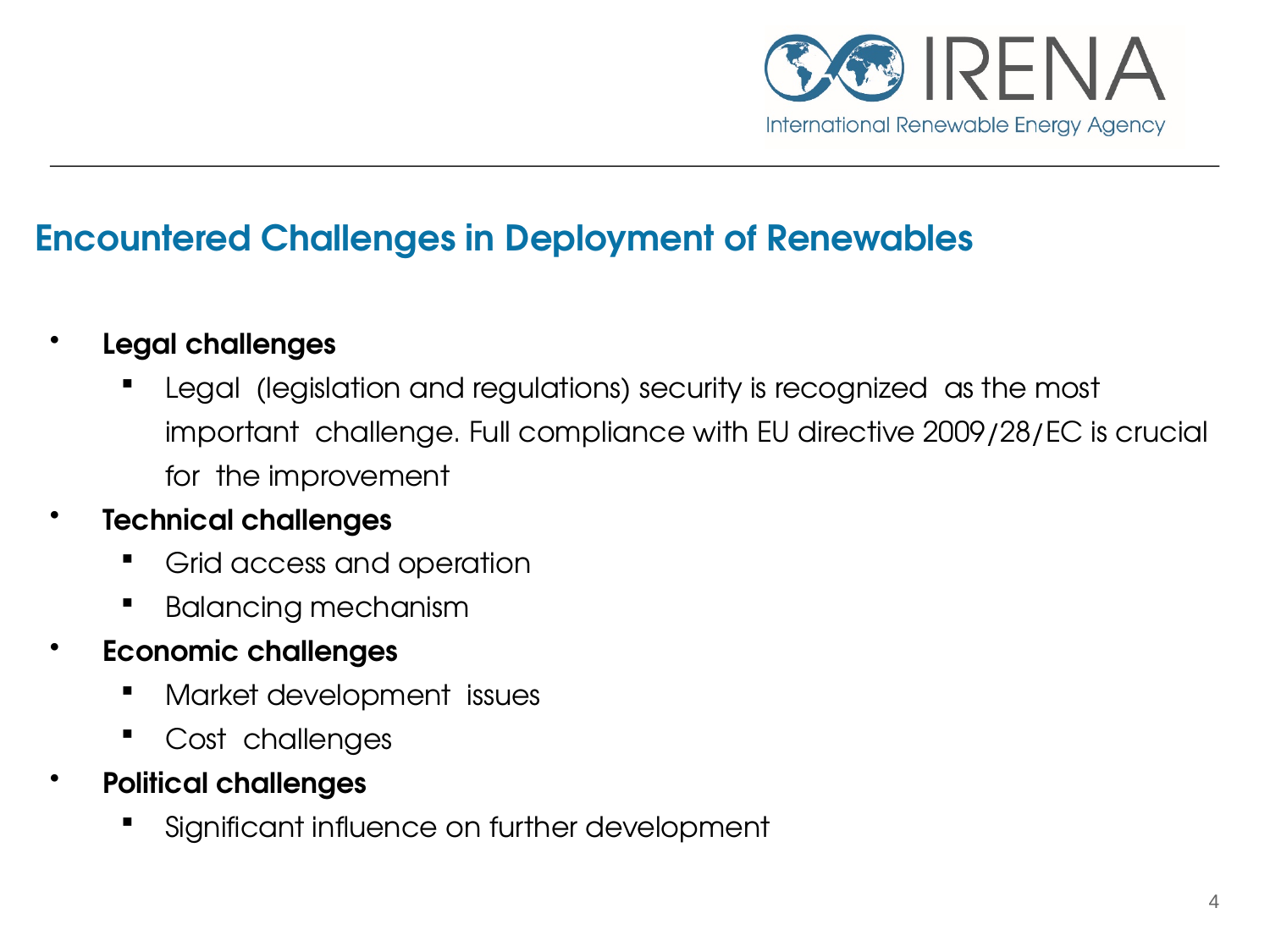

# Encountered Challenges in Deployment of Renewables
Legal challenges
Legal  (legislation and regulations) security is recognized  as the most  important  challenge. Full compliance with EU directive 2009/28/EC is crucial for  the improvement
Technical challenges
Grid access and operation
Balancing mechanism
Economic challenges
Market development  issues
Cost  challenges
Political challenges
Significant influence on further development
4